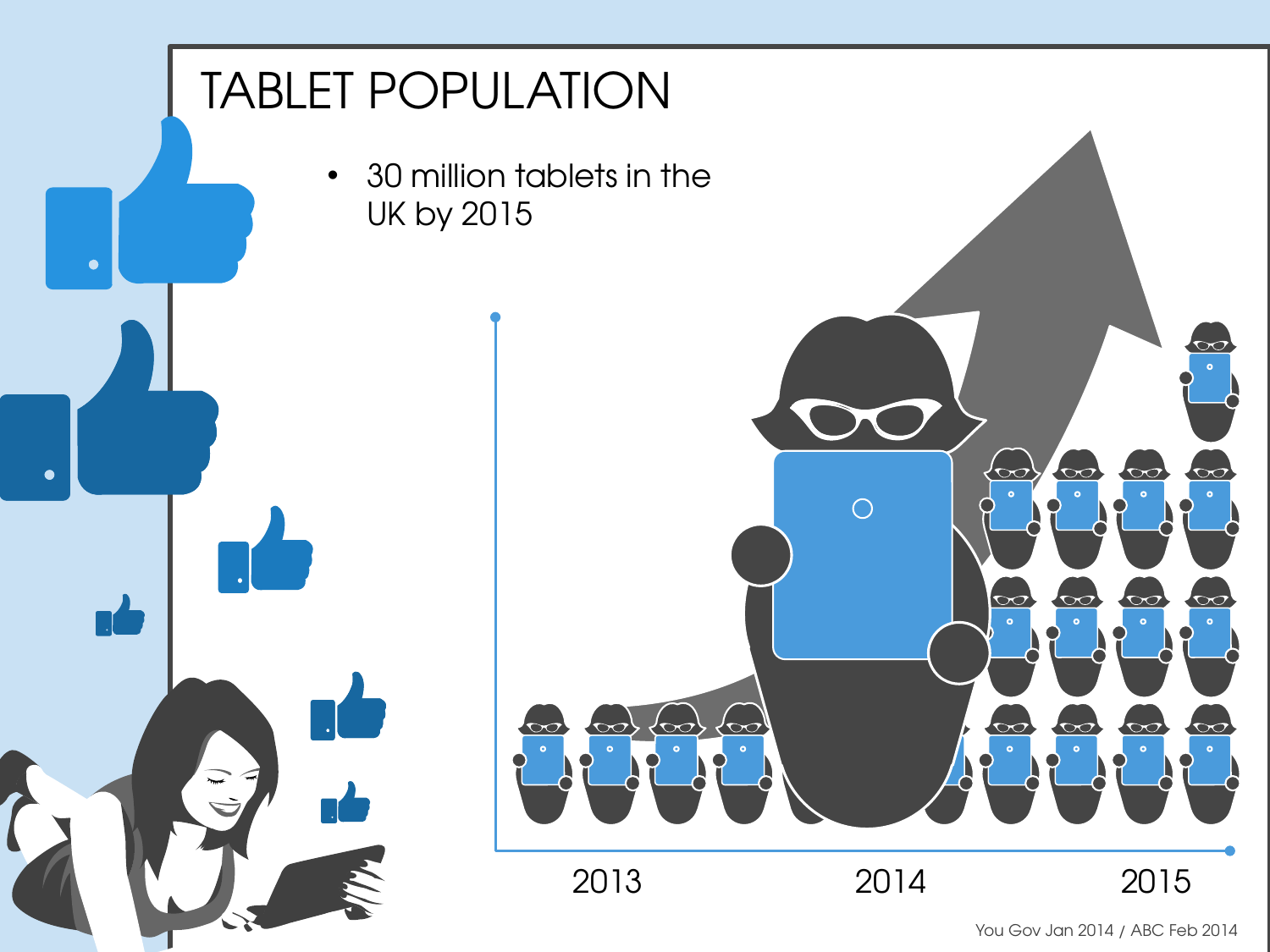

TABLET POPULATION

30 million tablets in the UK by 2015

  2013                        2014                      2015
You Gov Jan 2014 / ABC Feb 2014